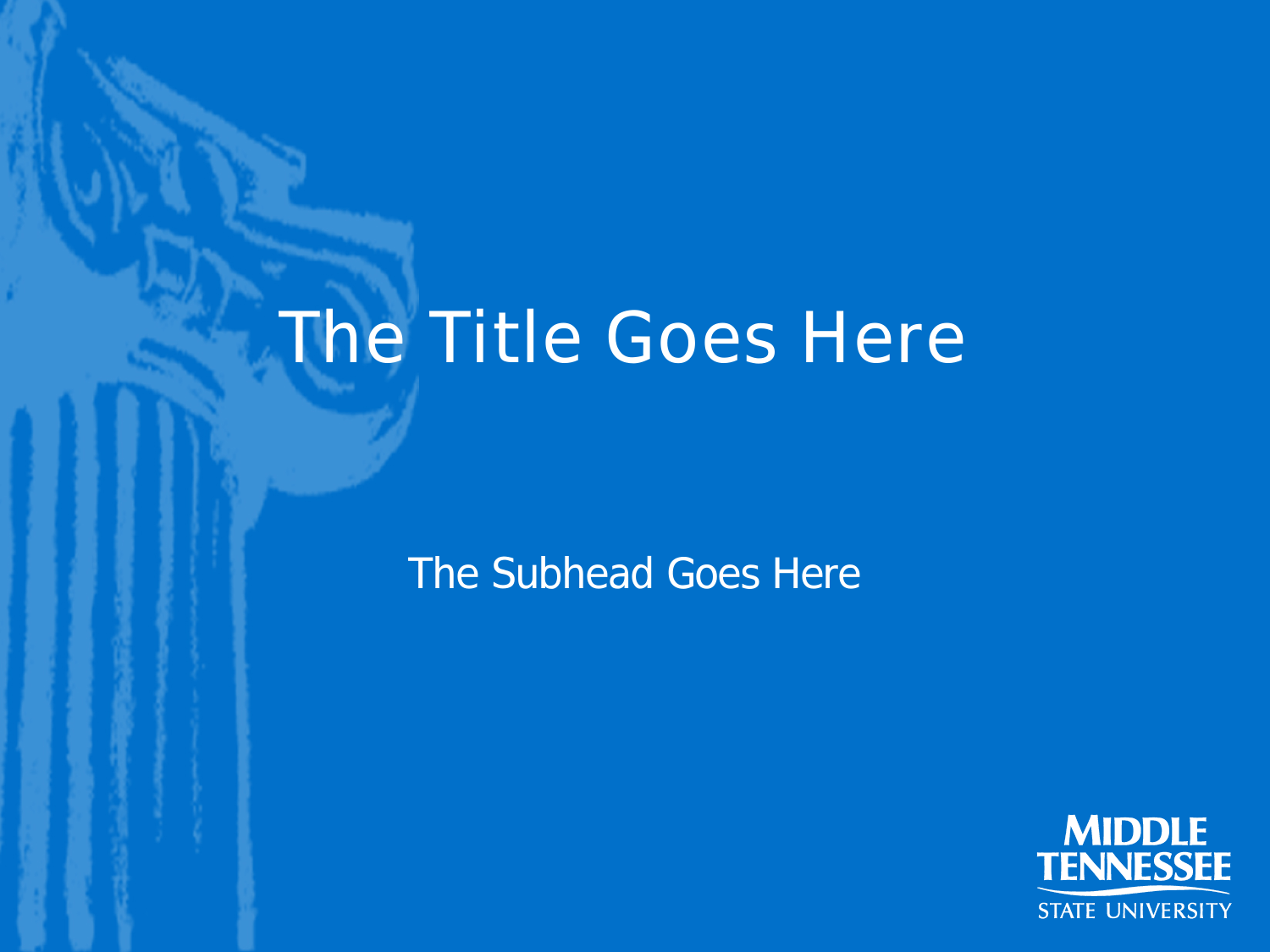

# The Title Goes Here
The Subhead Goes Here